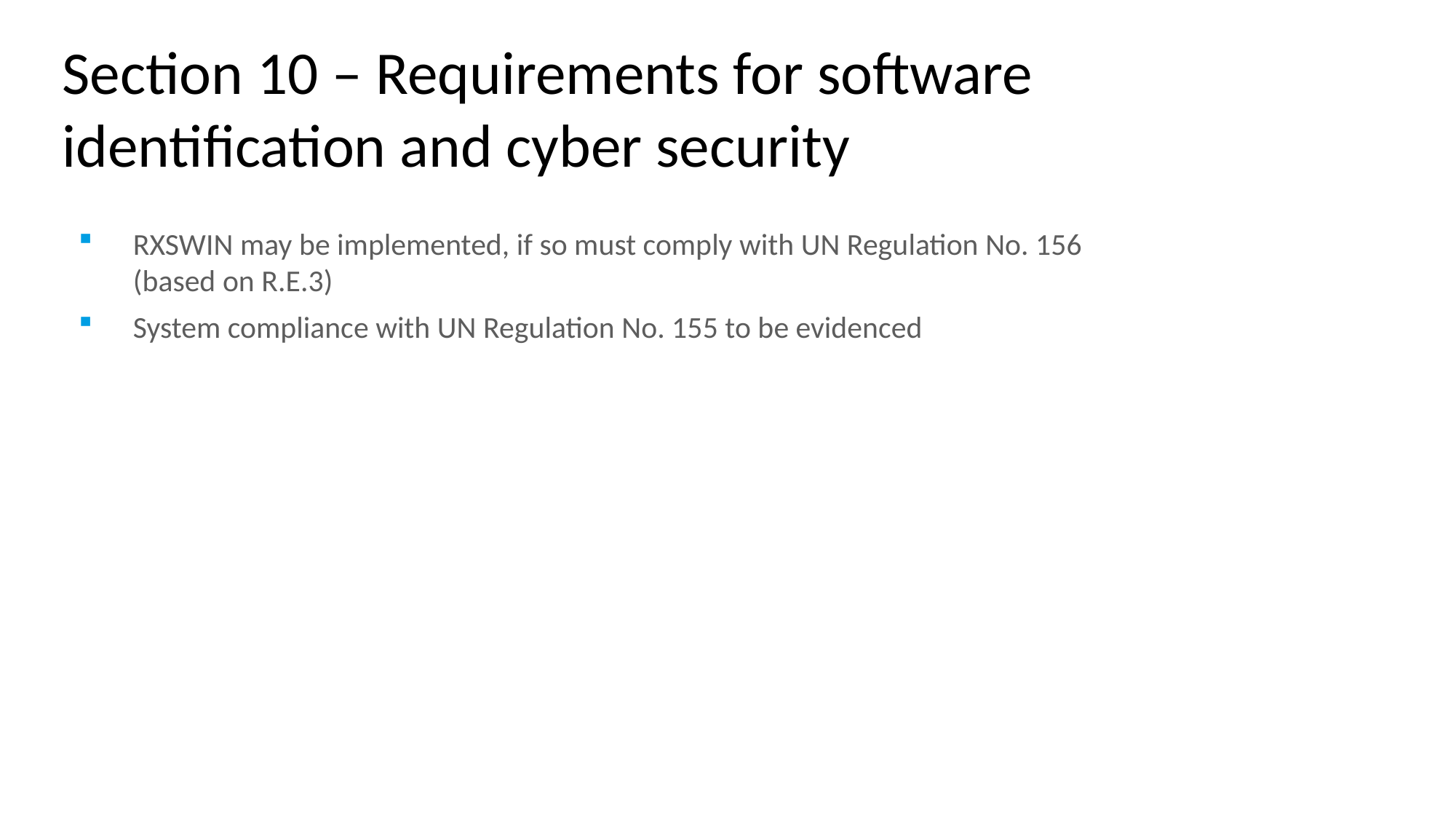

Section 10 – Requirements for software identification and cyber security
RXSWIN may be implemented, if so must comply with UN Regulation No. 156 (based on R.E.3)
System compliance with UN Regulation No. 155 to be evidenced